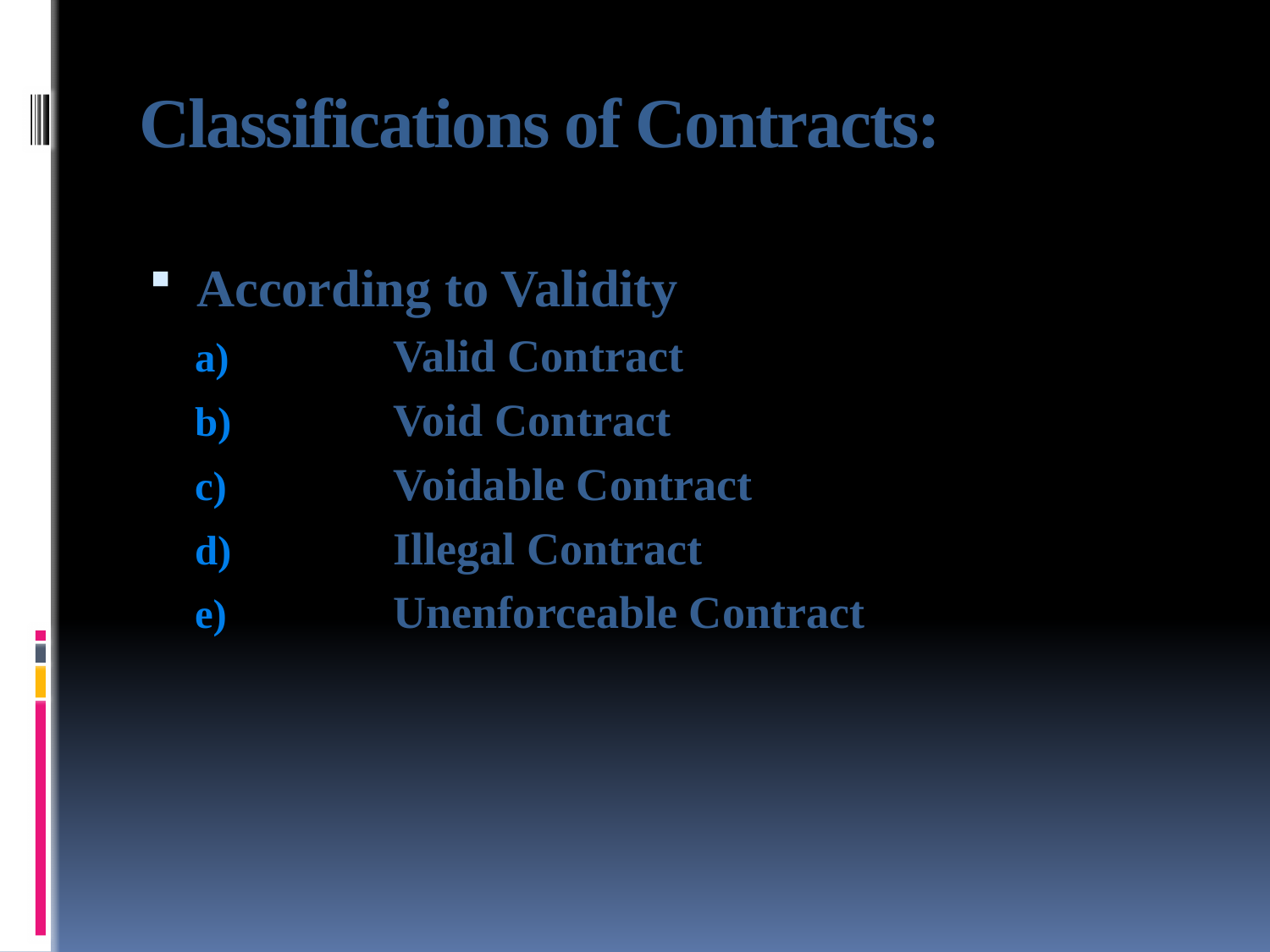

# Classifications of Contracts:
According to Validity
	Valid Contract
	Void Contract
	Voidable Contract
	Illegal Contract
	Unenforceable Contract